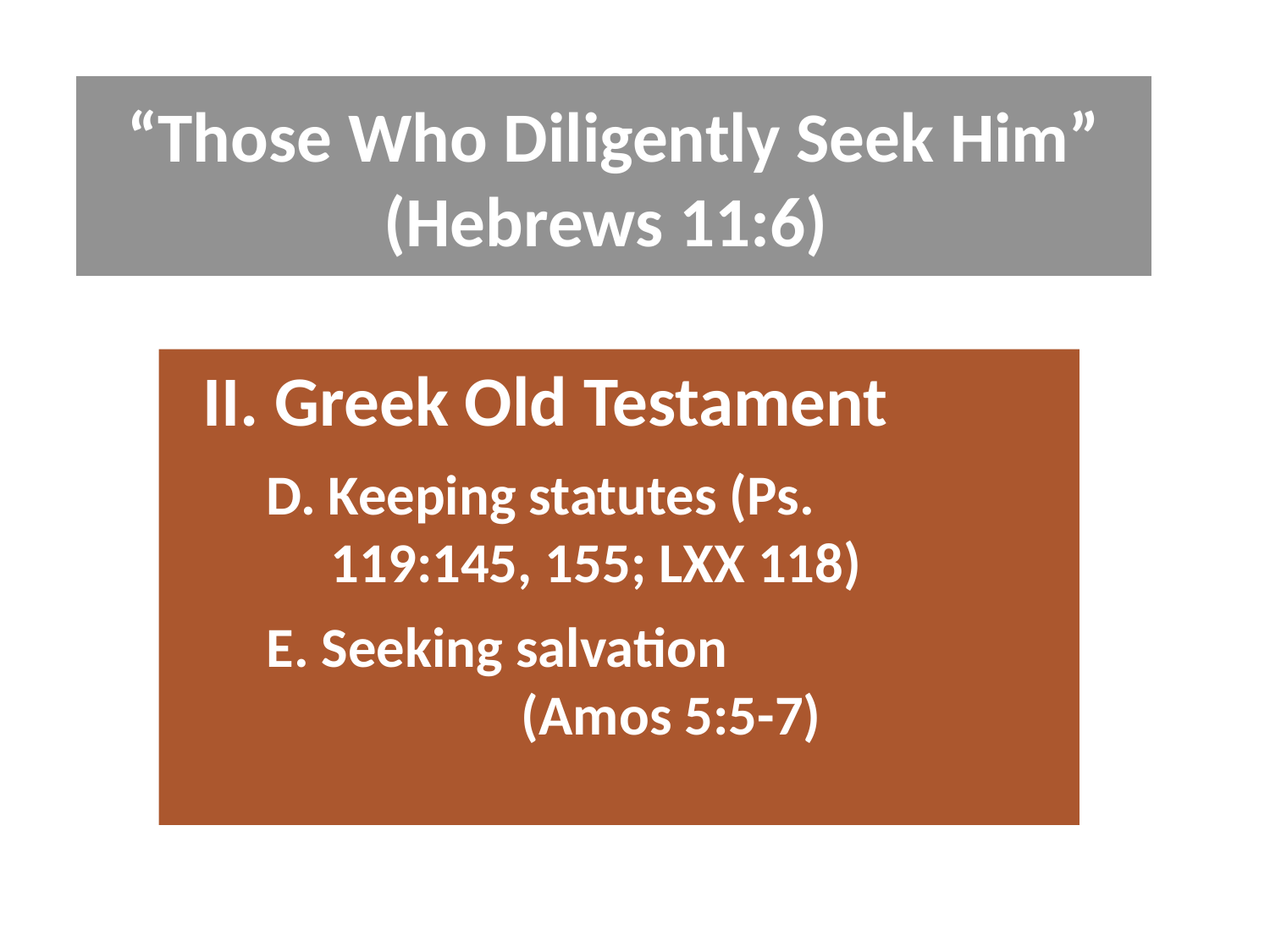

# “Those Who Diligently Seek Him” (Hebrews 11:6)
II. Greek Old Testament
D. Keeping statutes (Ps. 	 	     119:145, 155; LXX 118)
E. Seeking salvation              	 	     (Amos 5:5-7)